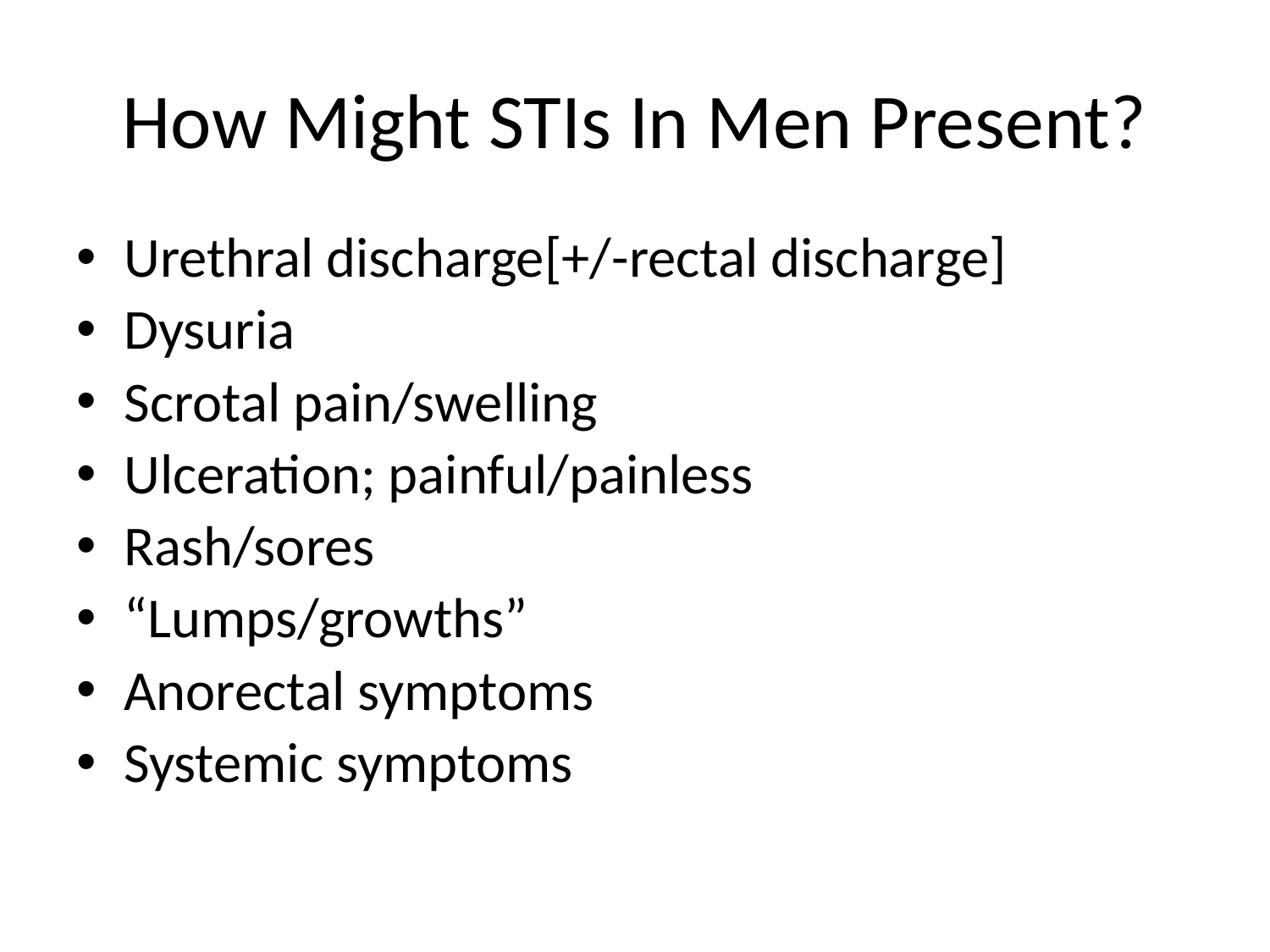

# How Might STIs In Men Present?
Urethral discharge[+/-rectal discharge]
Dysuria
Scrotal pain/swelling
Ulceration; painful/painless
Rash/sores
“Lumps/growths”
Anorectal symptoms
Systemic symptoms